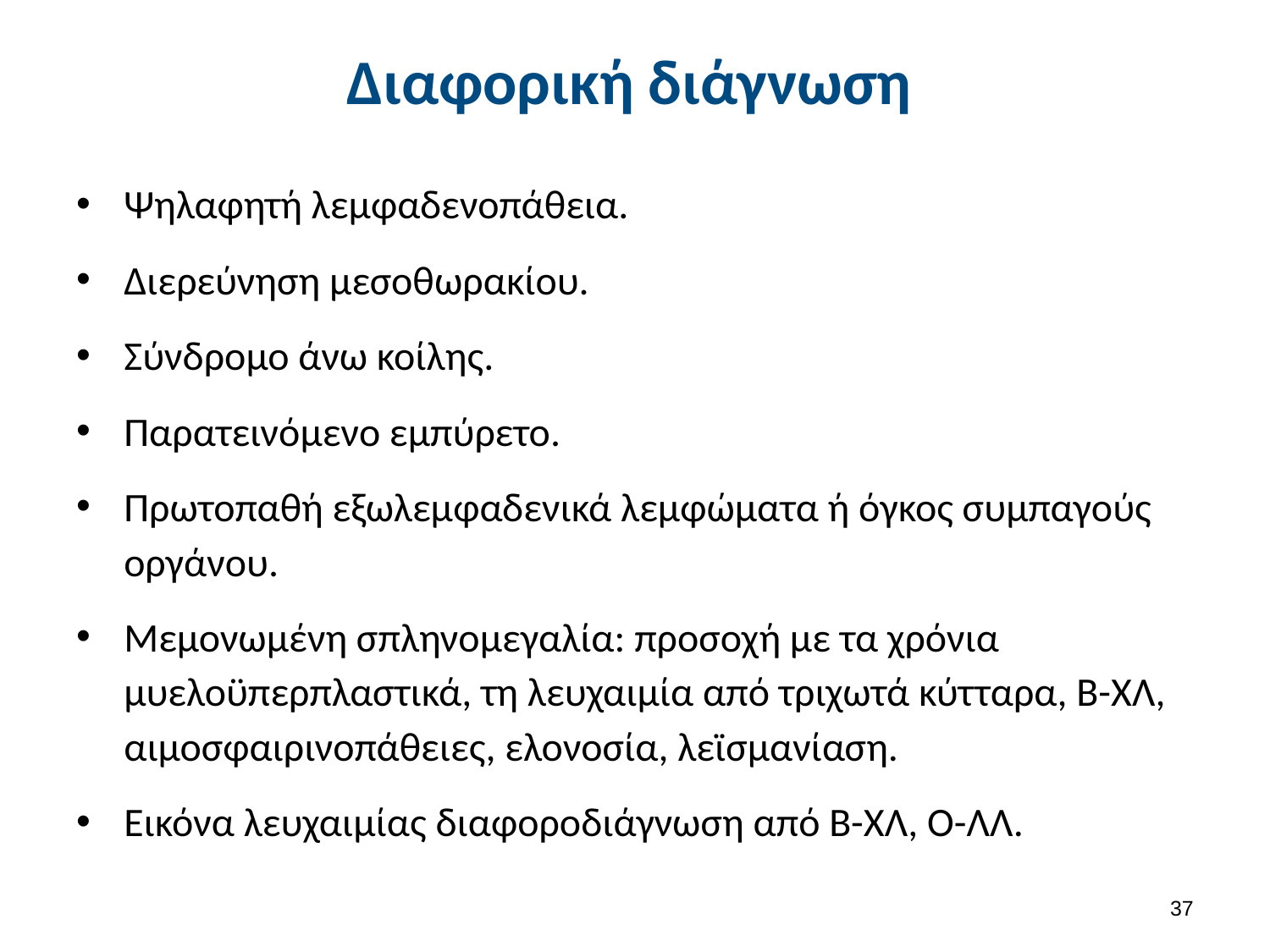

# Διαφορική διάγνωση
Ψηλαφητή λεμφαδενοπάθεια.
Διερεύνηση μεσοθωρακίου.
Σύνδρομο άνω κοίλης.
Παρατεινόμενο εμπύρετο.
Πρωτοπαθή εξωλεμφαδενικά λεμφώματα ή όγκος συμπαγούς οργάνου.
Μεμονωμένη σπληνομεγαλία: προσοχή με τα χρόνια μυελοϋπερπλαστικά, τη λευχαιμία από τριχωτά κύτταρα, Β-ΧΛ, αιμοσφαιρινοπάθειες, ελονοσία, λεϊσμανίαση.
Εικόνα λευχαιμίας διαφοροδιάγνωση από Β-ΧΛ, Ο-ΛΛ.

37